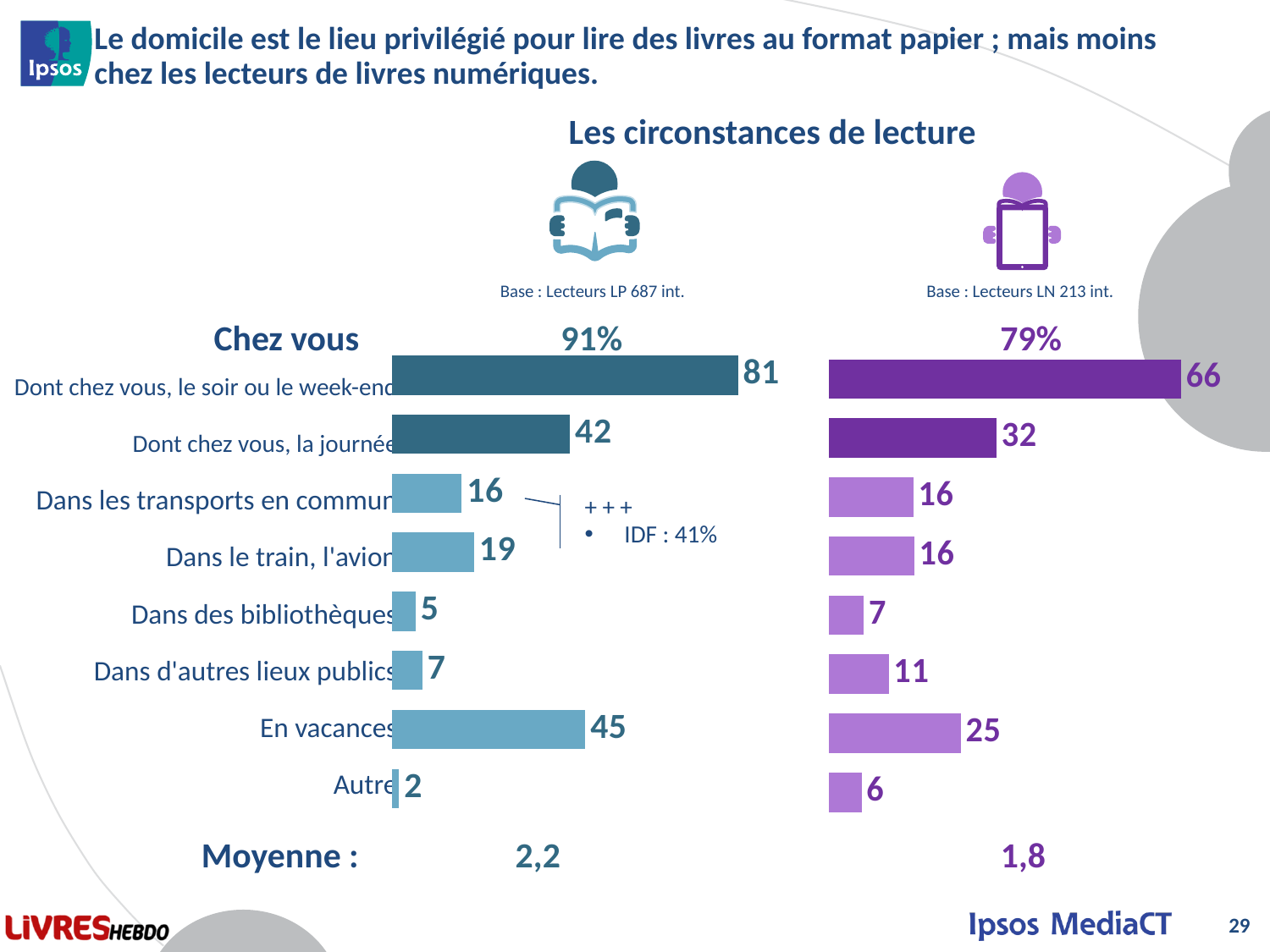

# Le domicile est le lieu privilégié pour lire des livres au format papier ; mais moins chez les lecteurs de livres numériques.
Les circonstances de lecture

Base : Lecteurs LP 687 int.

Base : Lecteurs LN 213 int.
	 Chez vous 	91%	 79%

### Chart

| Category |  |
|---|---|
| Chez vous, le soir ou le week-end | 80.87462033146588 |
| Chez vous, la journée | 41.5962892015439 |
| Dans les transports en commun | 16.234238928112 |
| Dans le train, l'avion | 19.150625263931392 |
| Dans des bibliothèques | 5.48463396474229 |
| Dans d'autres lieux publics | 7.063312841216928 |
| En vacances | 45.174666594903684 |
| Autre | 1.5978987177466195 |

### Chart

| Category | Q3 |
|---|---|
| Chez vous, le soir ou le week-end | 66.41965356570644 |
| Chez vous, la journée | 31.669755768293808 |
| Dans les transports en commun | 15.978583087785603 |
| Dans le train, l'avion | 16.12873314940739 |
| Dans des bibliothèques | 6.604727172516018 |
| Dans d'autres lieux publics | 11.317735551733904 |
| En vacances | 24.906635221409093 |
| Autre | 6.20982809013691 |
| Dont chez vous, le soir ou le week-end |
| --- |
| Dont chez vous, la journée |
| Dans les transports en commun |
| Dans le train, l'avion |
| Dans des bibliothèques |
| Dans d'autres lieux publics |
| En vacances |
| Autre |
+ + +
IDF : 41%
	Moyenne :  	2,2            	1,8
29